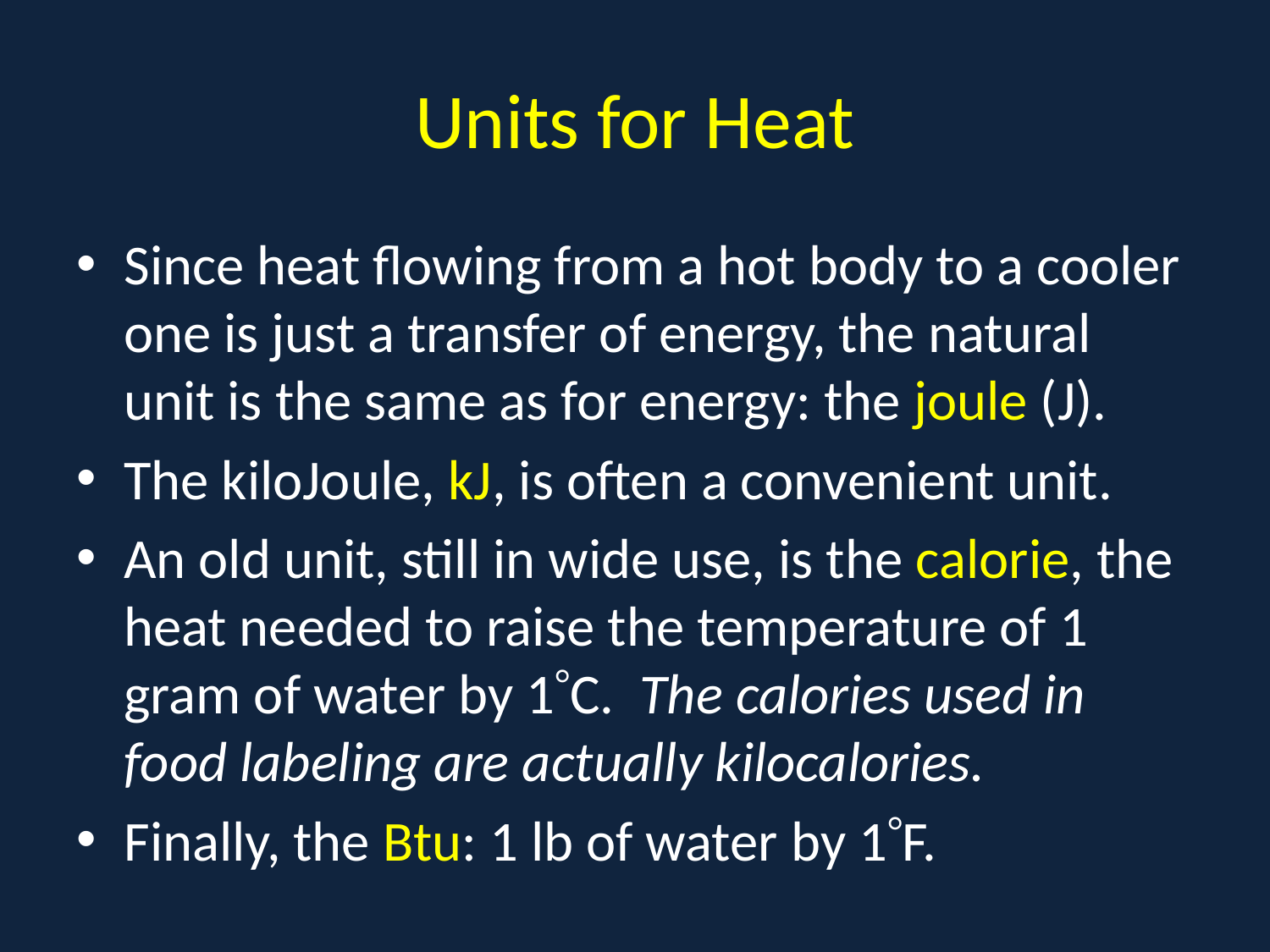

# Units for Heat
Since heat flowing from a hot body to a cooler one is just a transfer of energy, the natural unit is the same as for energy: the joule (J).
The kiloJoule, kJ, is often a convenient unit.
An old unit, still in wide use, is the calorie, the heat needed to raise the temperature of 1 gram of water by 1°C.  The calories used in food labeling are actually kilocalories.
Finally, the Btu: 1 lb of water by 1°F.